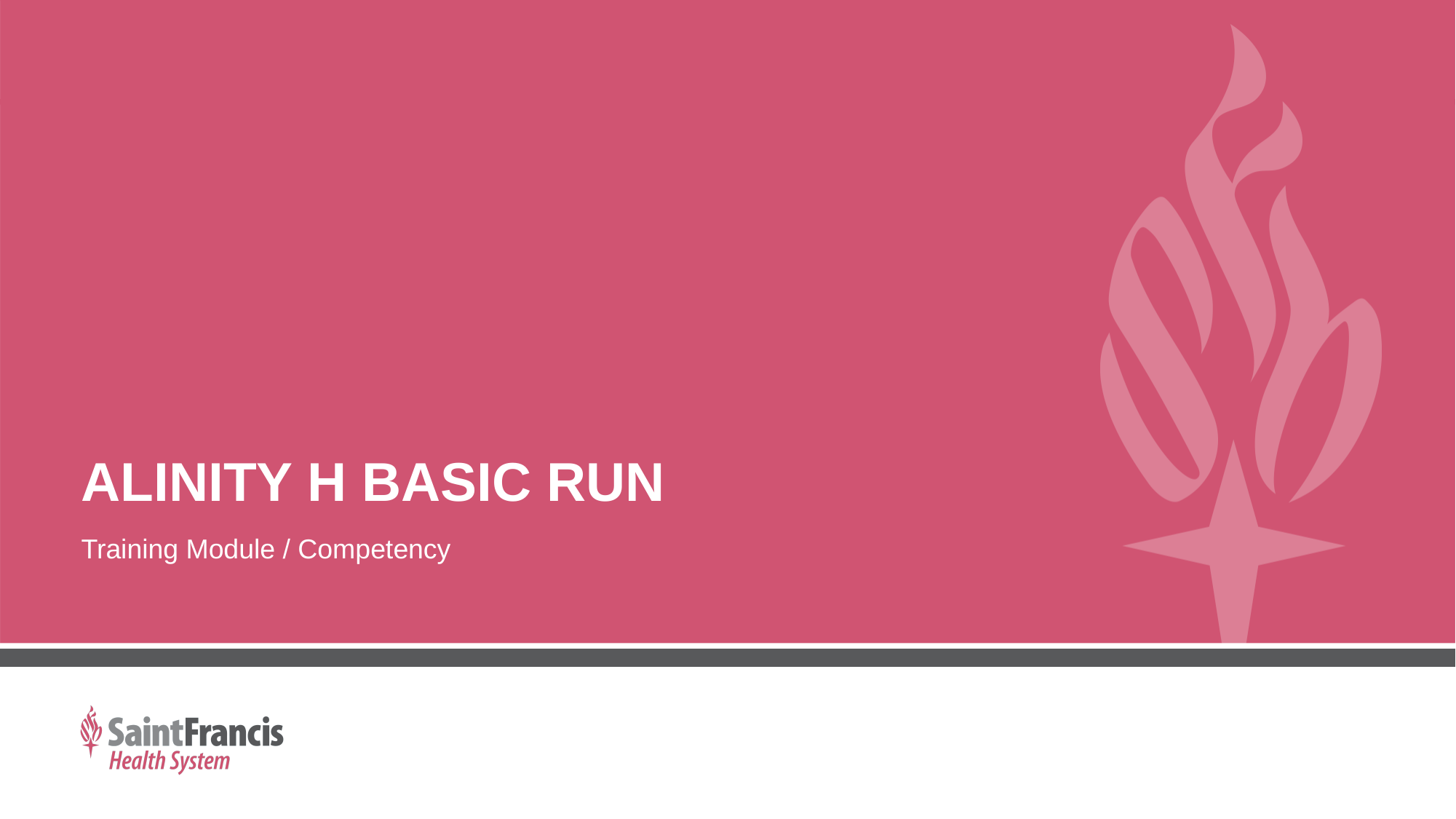

# Alinity h basic run
Training Module / Competency